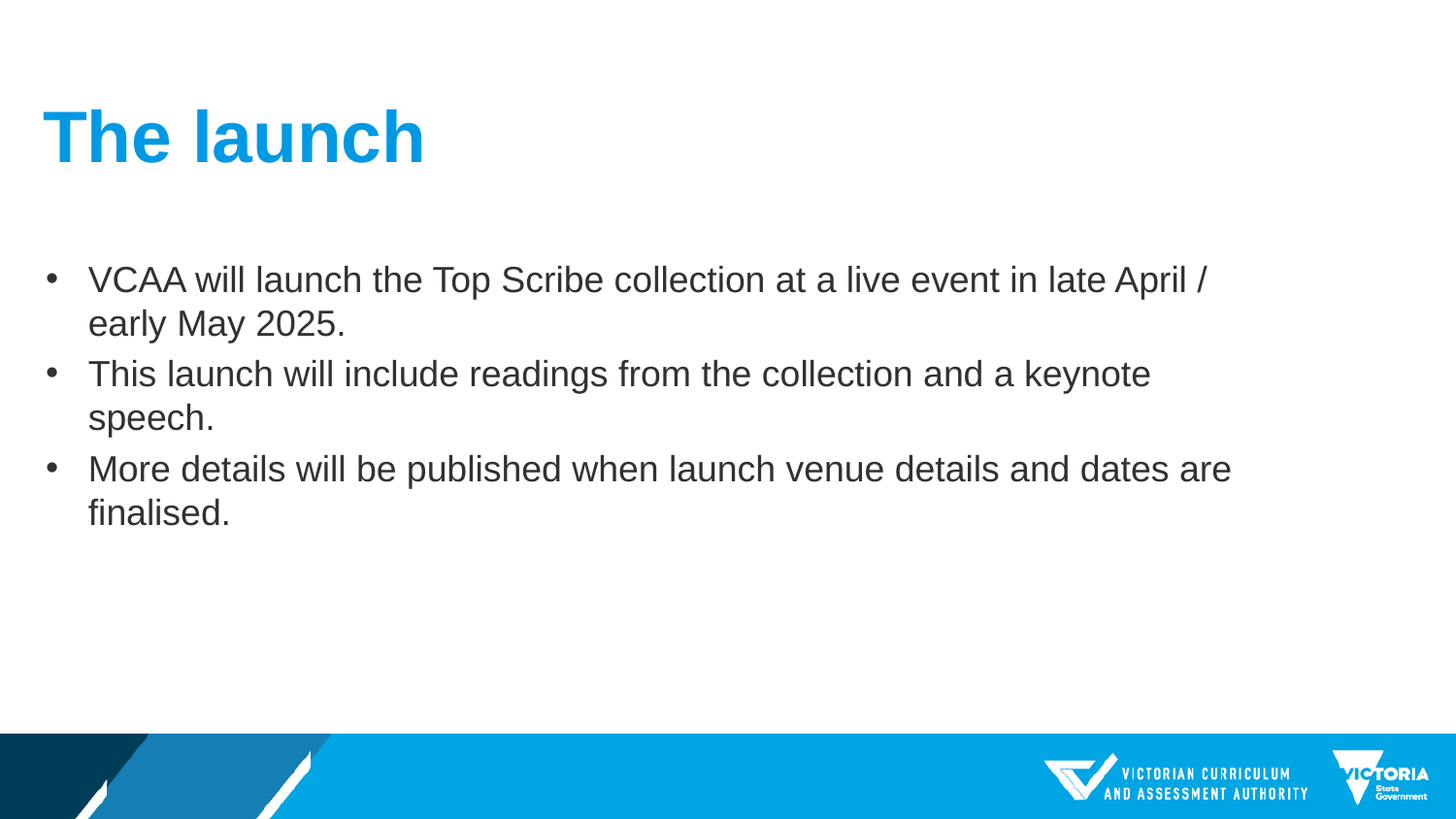

# The launch
VCAA will launch the Top Scribe collection at a live event in late April / early May 2025.
This launch will include readings from the collection and a keynote speech.
More details will be published when launch venue details and dates are finalised.